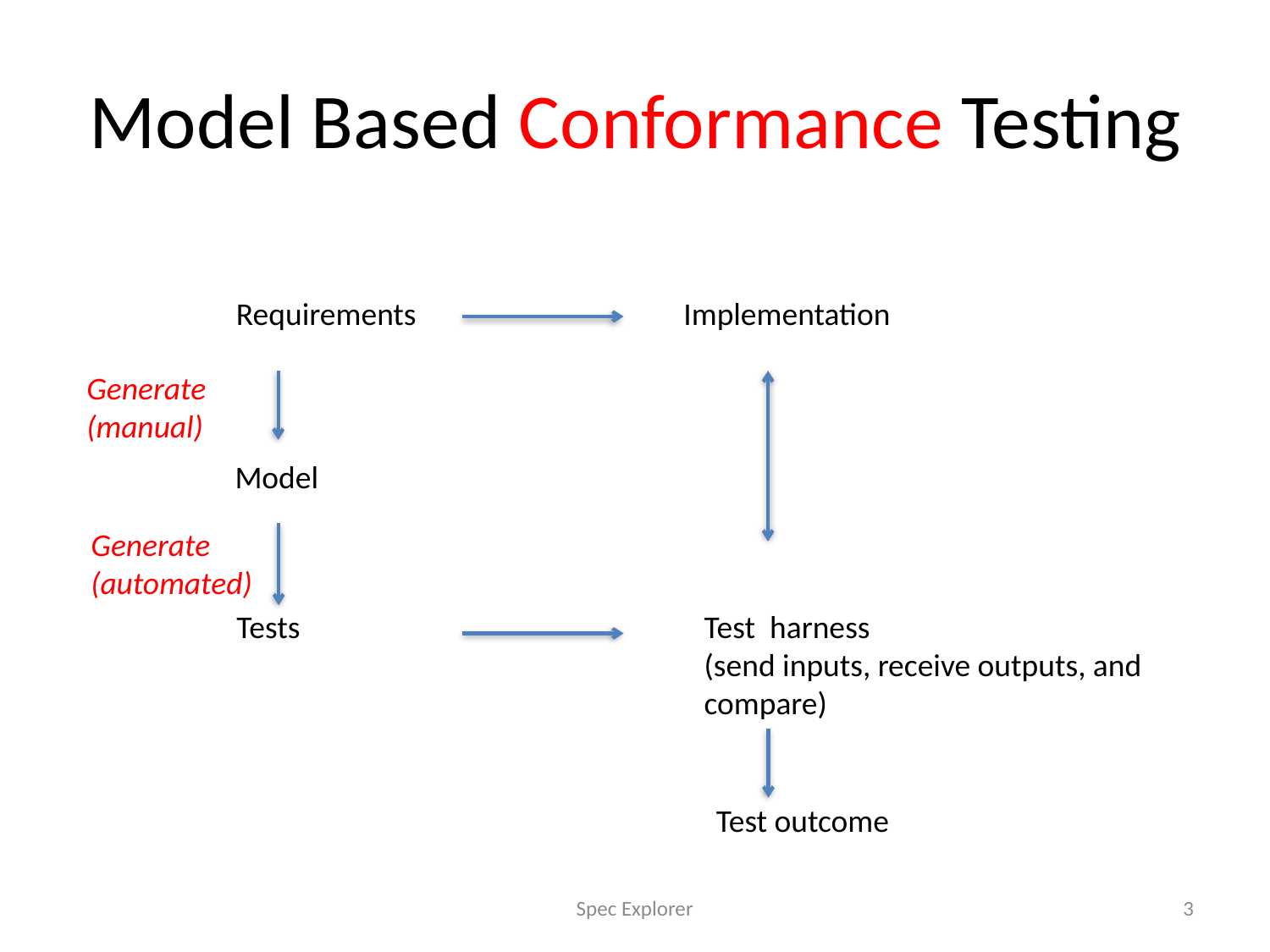

# Model Based Conformance Testing
Requirements
Implementation
Generate
(manual)
Model
Test outcome
Generate
(automated)
Tests
Test  harness
(send inputs, receive outputs, and
compare)
Spec Explorer
3